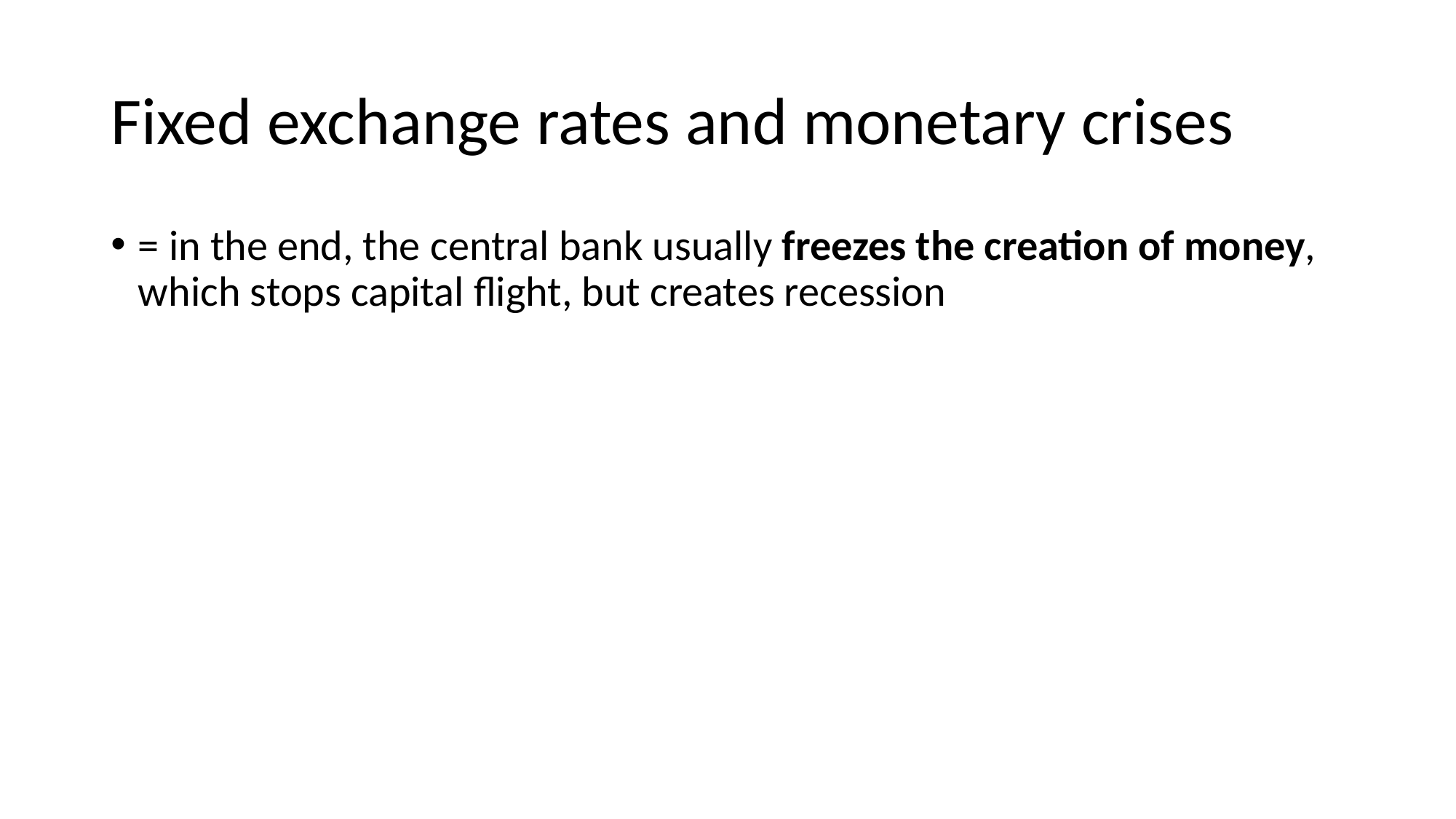

# Fixed exchange rates and monetary crises
= in the end, the central bank usually freezes the creation of money, which stops capital flight, but creates recession